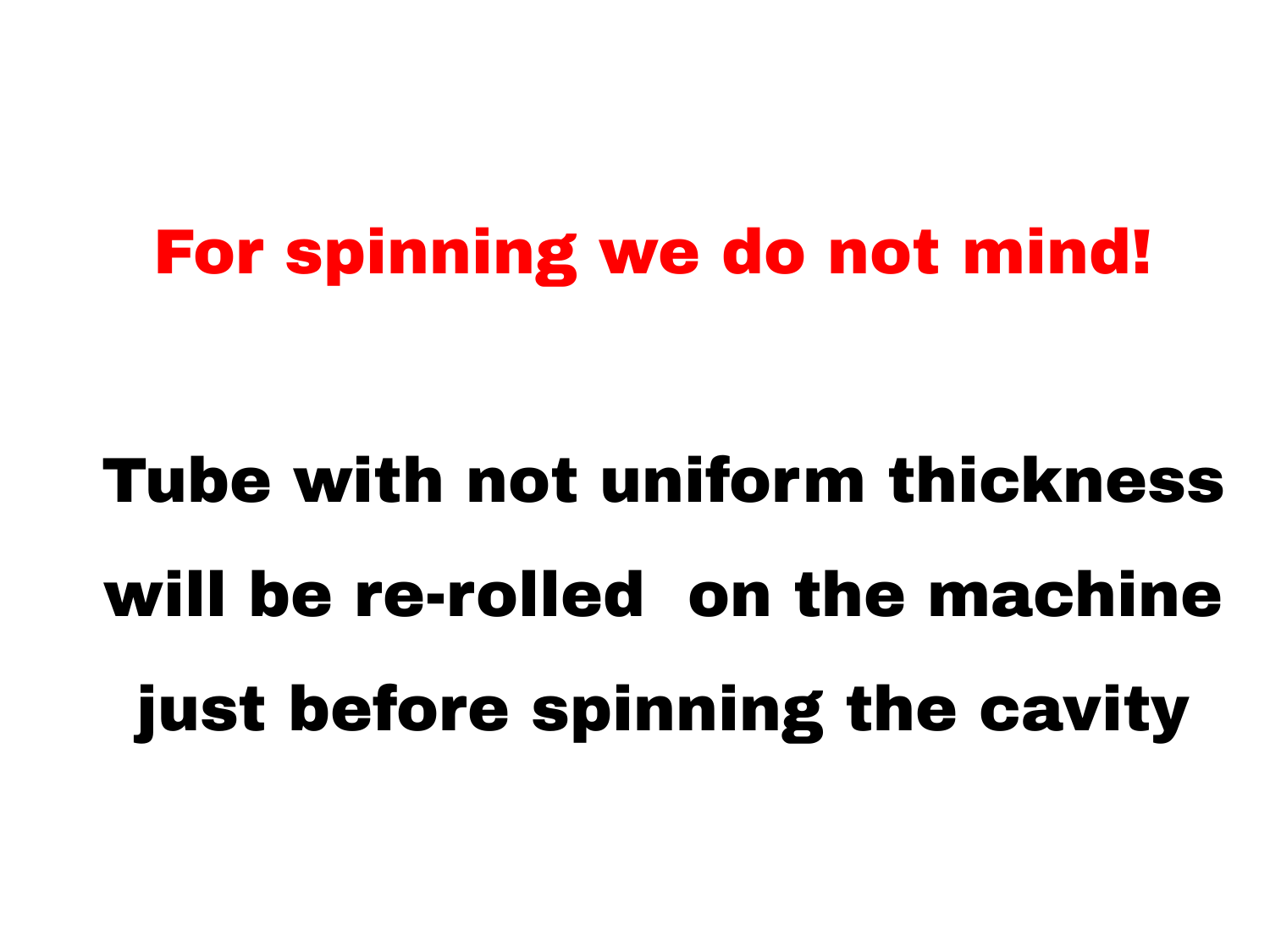

For spinning we do not mind!

Tube with not uniform thickness will be re-rolled  on the machine just before spinning the cavity